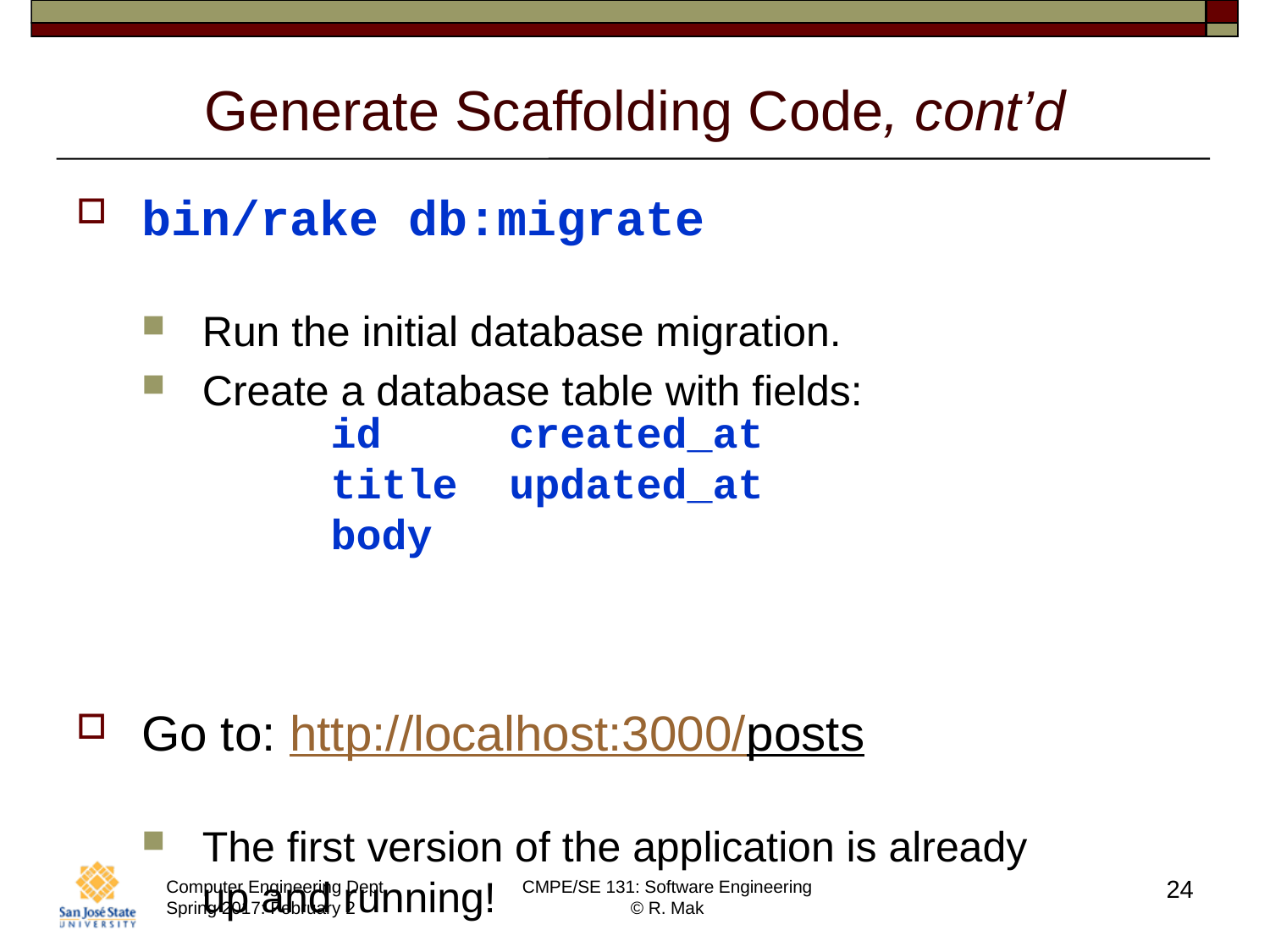

# Generate Scaffolding Code, cont’d
bin/rake db:migrate

Run the initial database migration.
Create a database table with fields:

Go to: http://localhost:3000/posts

The first version of the application is already
up and running!
id
title
body
created_at
updated_at
24